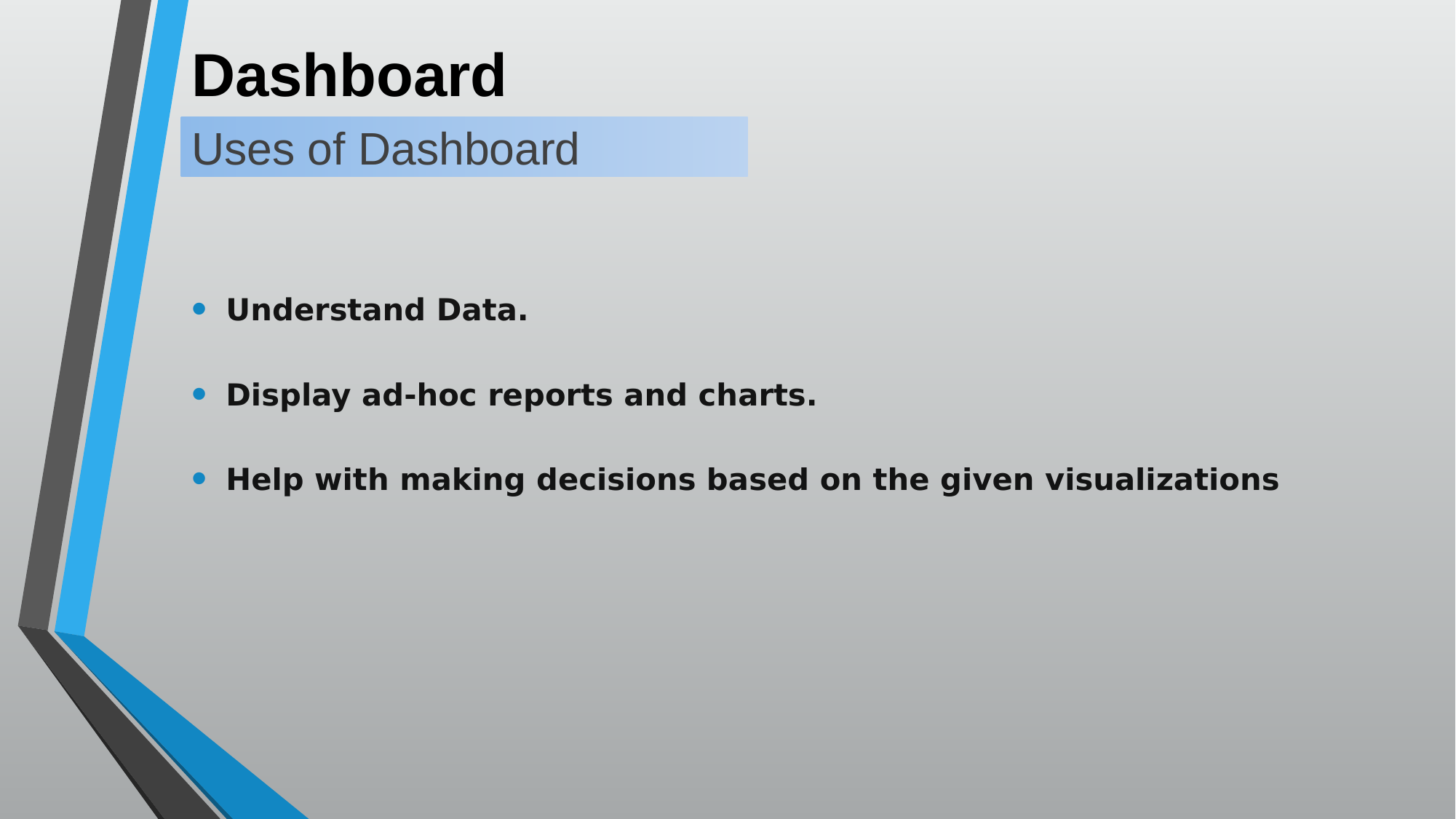

# Dashboard
Uses of Dashboard
Understand Data.
Display ad-hoc reports and charts.
Help with making decisions based on the given visualizations